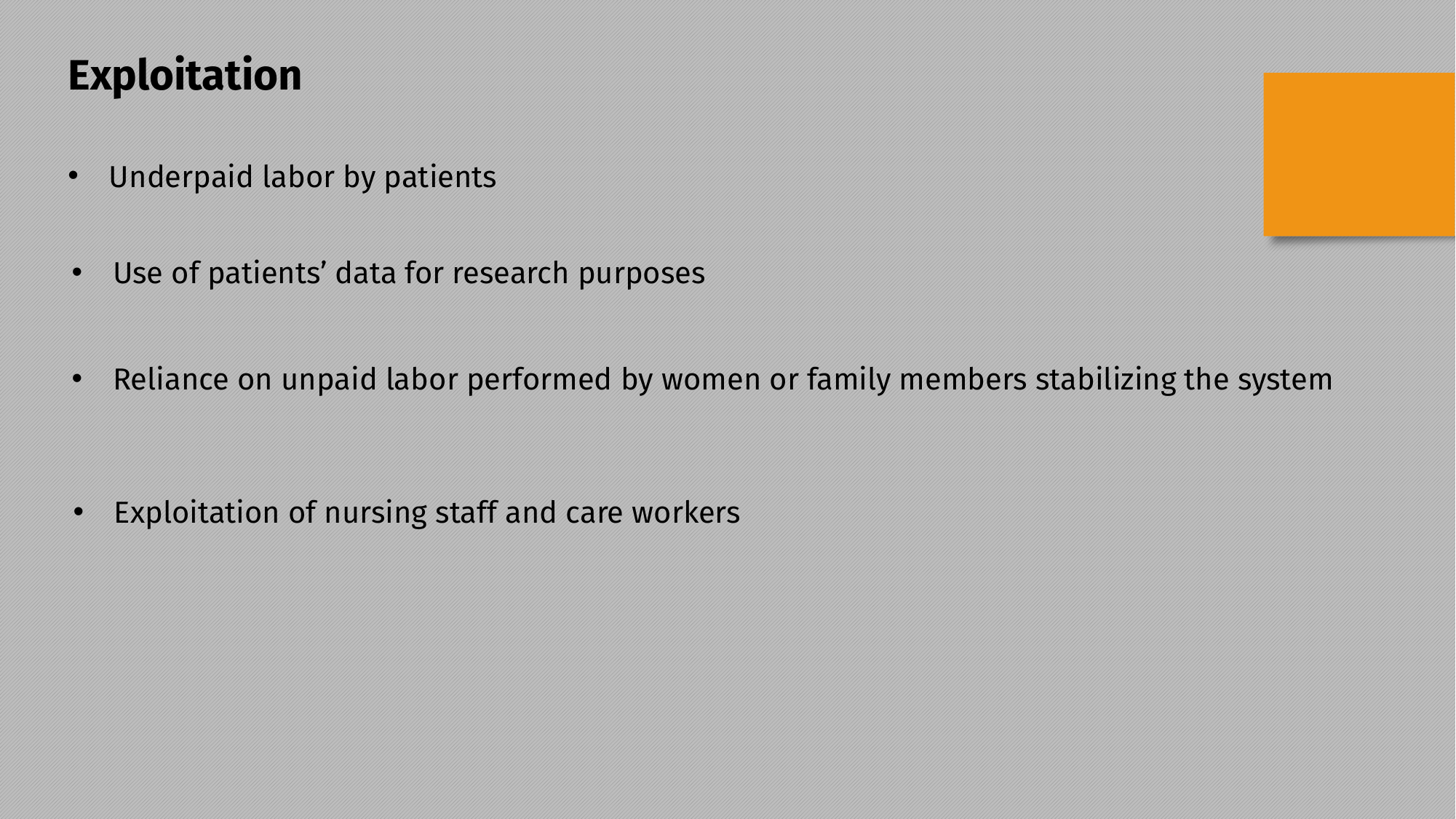

Exploitation

Underpaid labor by patients

Use of patients’ data for research purposes

Reliance on unpaid labor performed by women or family members stabilizing the system
Exploitation of nursing staff and care workers